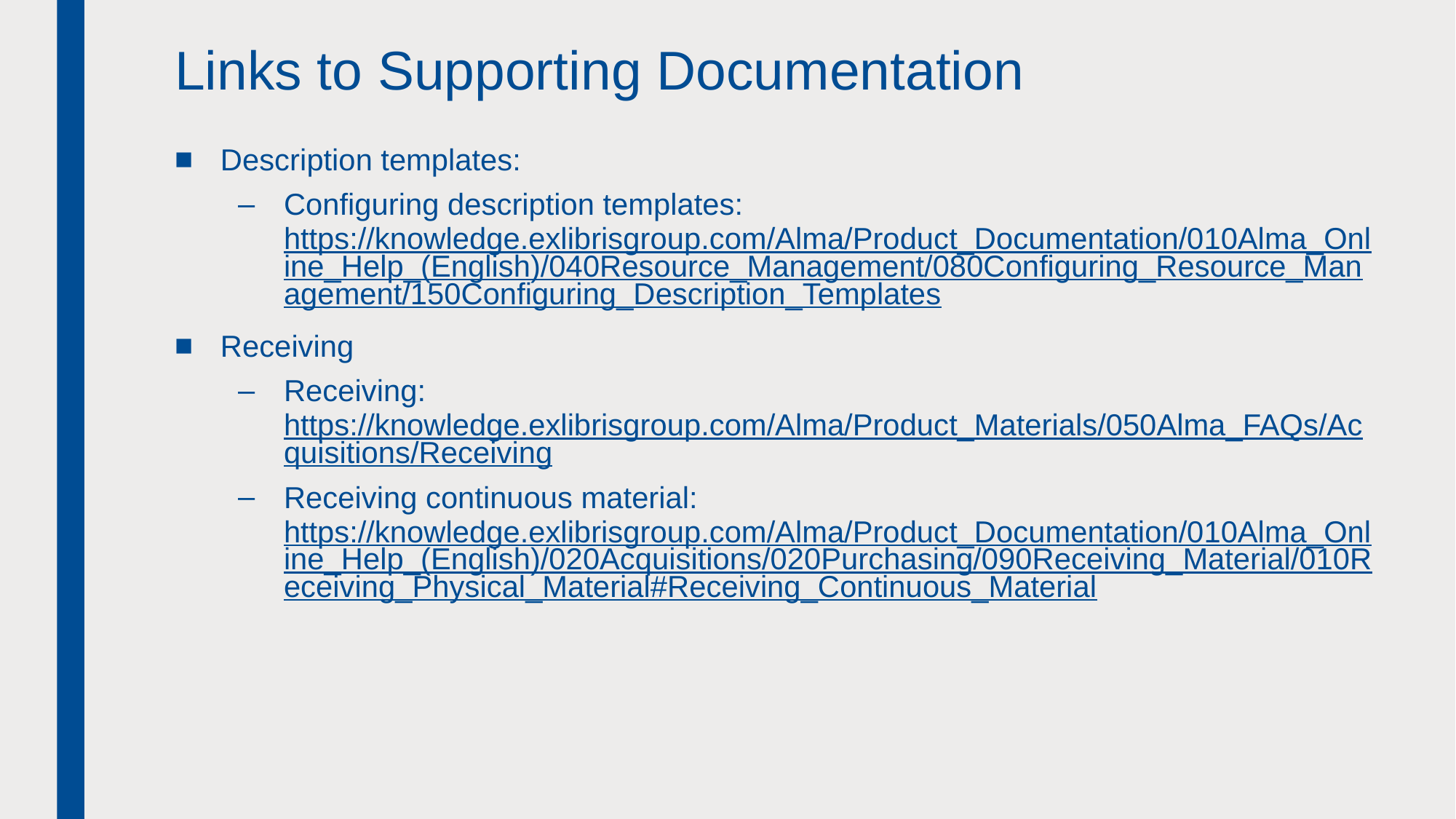

# Links to Supporting Documentation
Description templates:
Configuring description templates: https://knowledge.exlibrisgroup.com/Alma/Product_Documentation/010Alma_Online_Help_(English)/040Resource_Management/080Configuring_Resource_Management/150Configuring_Description_Templates
Receiving
Receiving: https://knowledge.exlibrisgroup.com/Alma/Product_Materials/050Alma_FAQs/Acquisitions/Receiving
Receiving continuous material: https://knowledge.exlibrisgroup.com/Alma/Product_Documentation/010Alma_Online_Help_(English)/020Acquisitions/020Purchasing/090Receiving_Material/010Receiving_Physical_Material#Receiving_Continuous_Material